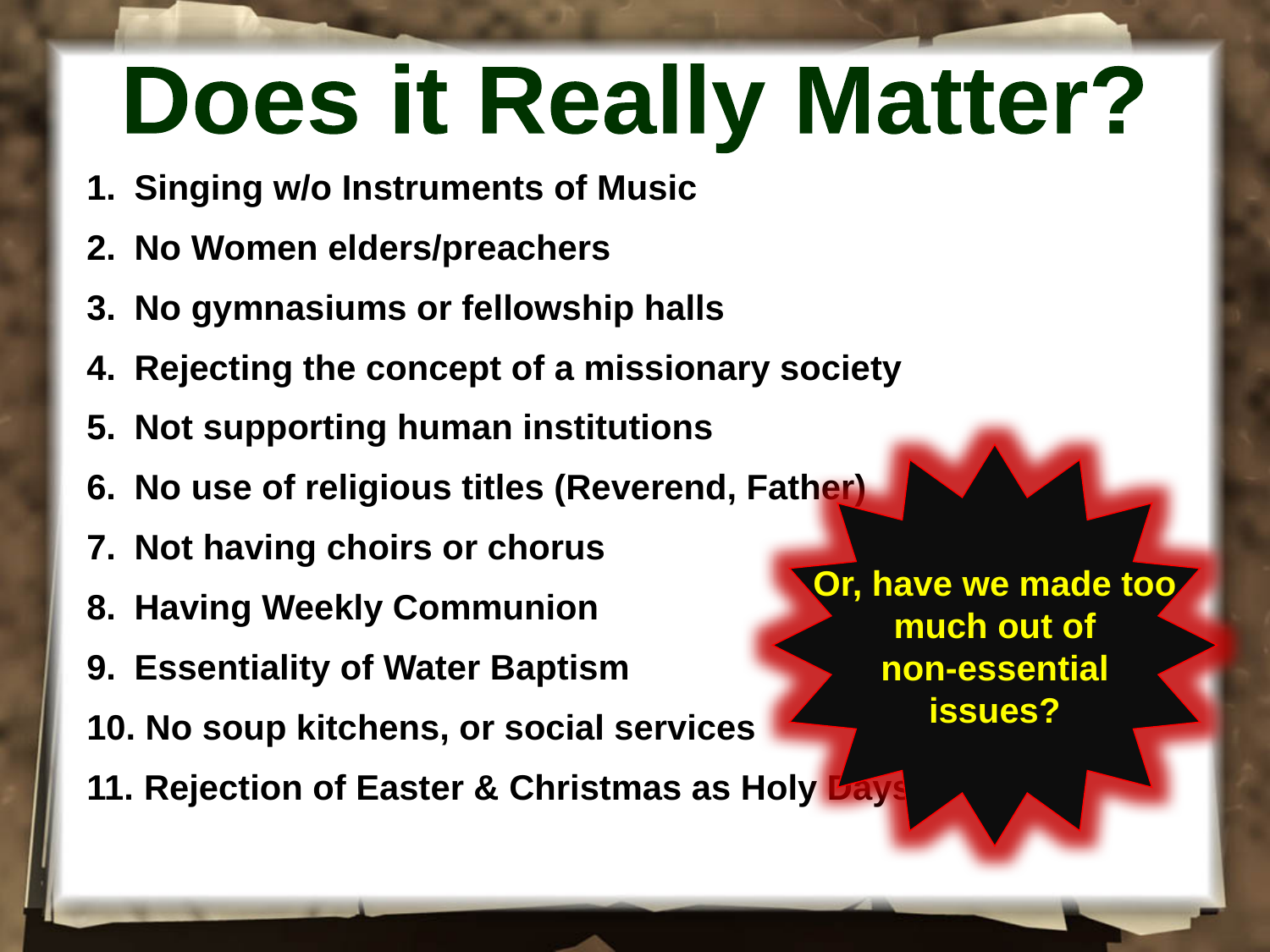

Does it Really Matter?
Singing w/o Instruments of Music
No Women elders/preachers
No gymnasiums or fellowship halls
Rejecting the concept of a missionary society
Not supporting human institutions
No use of religious titles (Reverend, Father)
Not having choirs or chorus
Having Weekly Communion
Essentiality of Water Baptism
 No soup kitchens, or social services
 Rejection of Easter & Christmas as Holy Days
Or, have we made too
much out of
non-essential
issues?